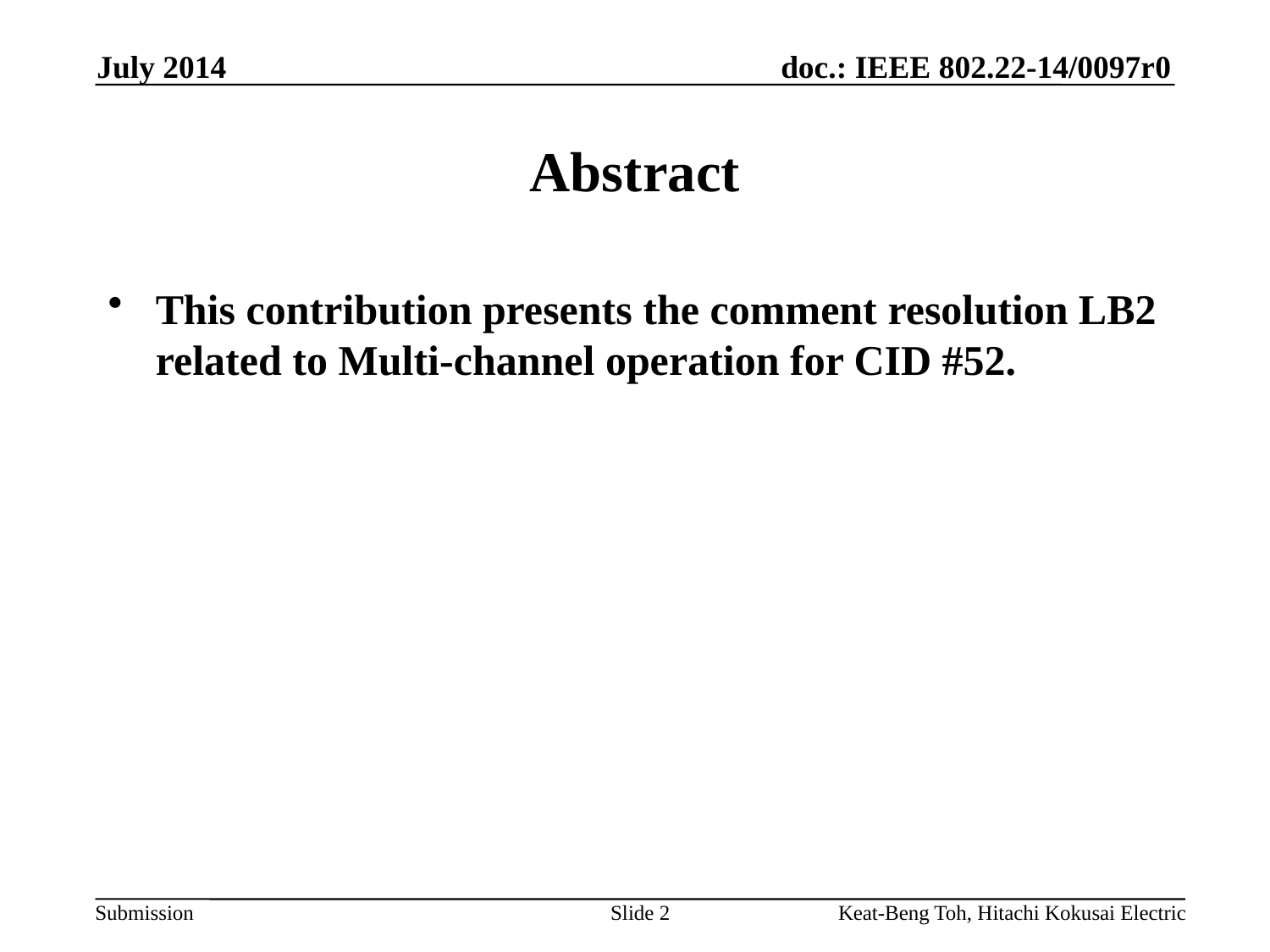

July 2014
# Abstract
This contribution presents the comment resolution LB2 related to Multi-channel operation for CID #52.
Slide 2
Keat-Beng Toh, Hitachi Kokusai Electric